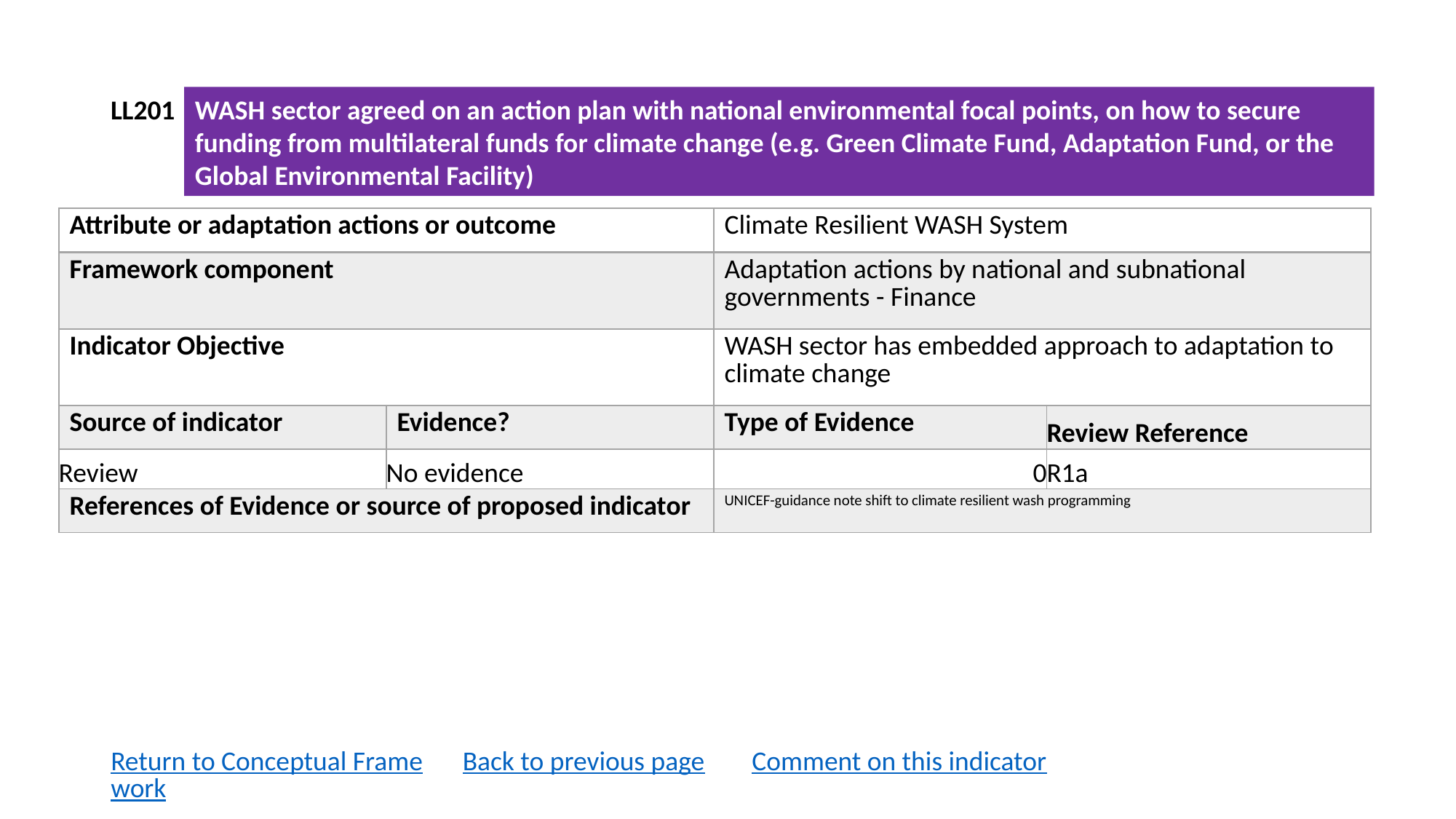

LL201
WASH sector agreed on an action plan with national environmental focal points, on how to secure funding from multilateral funds for climate change (e.g. Green Climate Fund, Adaptation Fund, or the Global Environmental Facility)
| Attribute or adaptation actions or outcome |  | Climate Resilient WASH System |  |
| --- | --- | --- | --- |
| Framework component |  | Adaptation actions by national and subnational governments - Finance |  |
| Indicator Objective |  | WASH sector has embedded approach to adaptation to climate change |  |
| Source of indicator | Evidence? | Type of Evidence | Review Reference |
| Review | No evidence | 0 | R1a |
| References of Evidence or source of proposed indicator |  | UNICEF-guidance note shift to climate resilient wash programming |  |
Return to Conceptual Framework
Back to previous page
Comment on this indicator